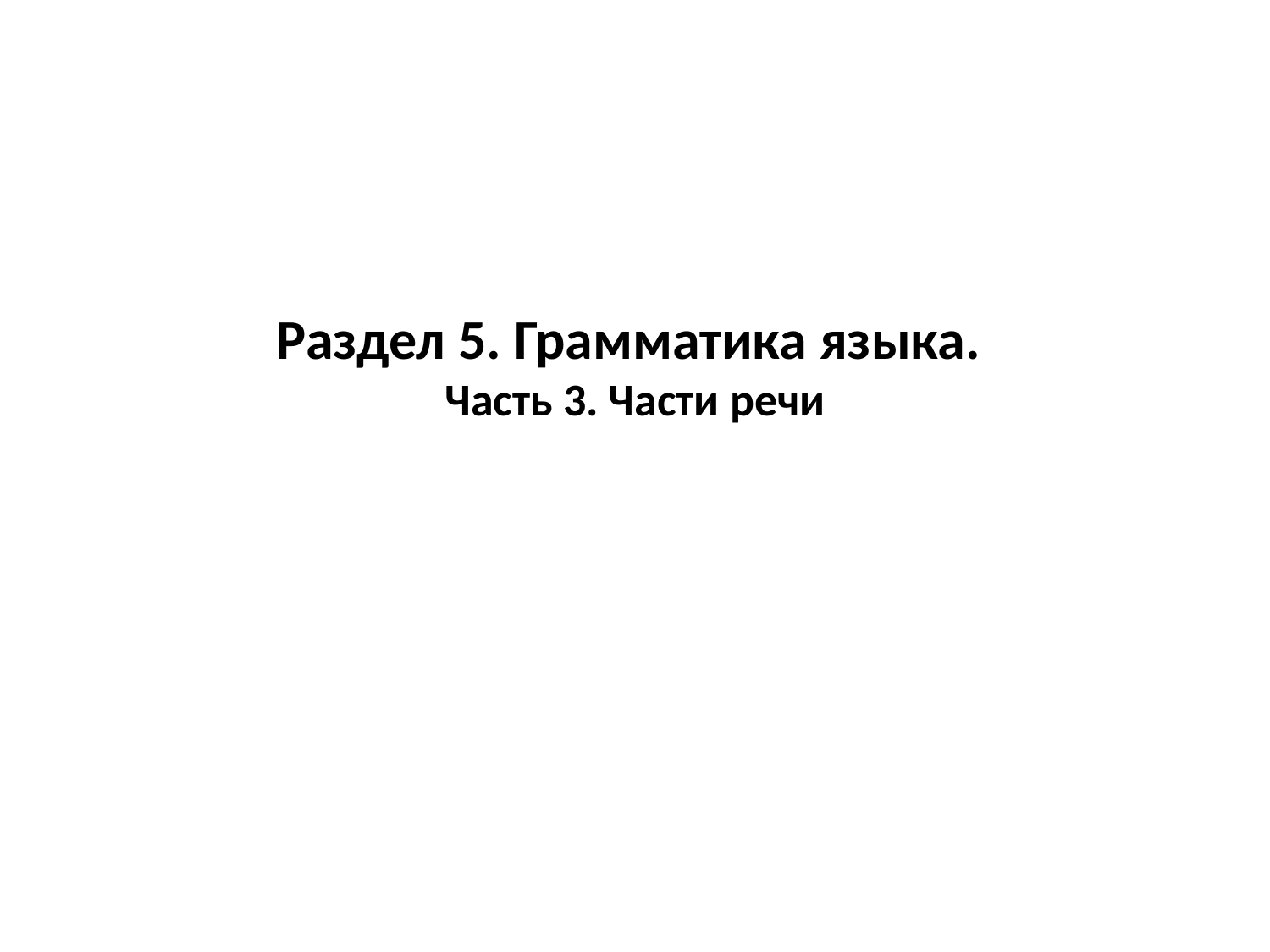

# Раздел 5. Грамматика языка. Часть 3. Части речи